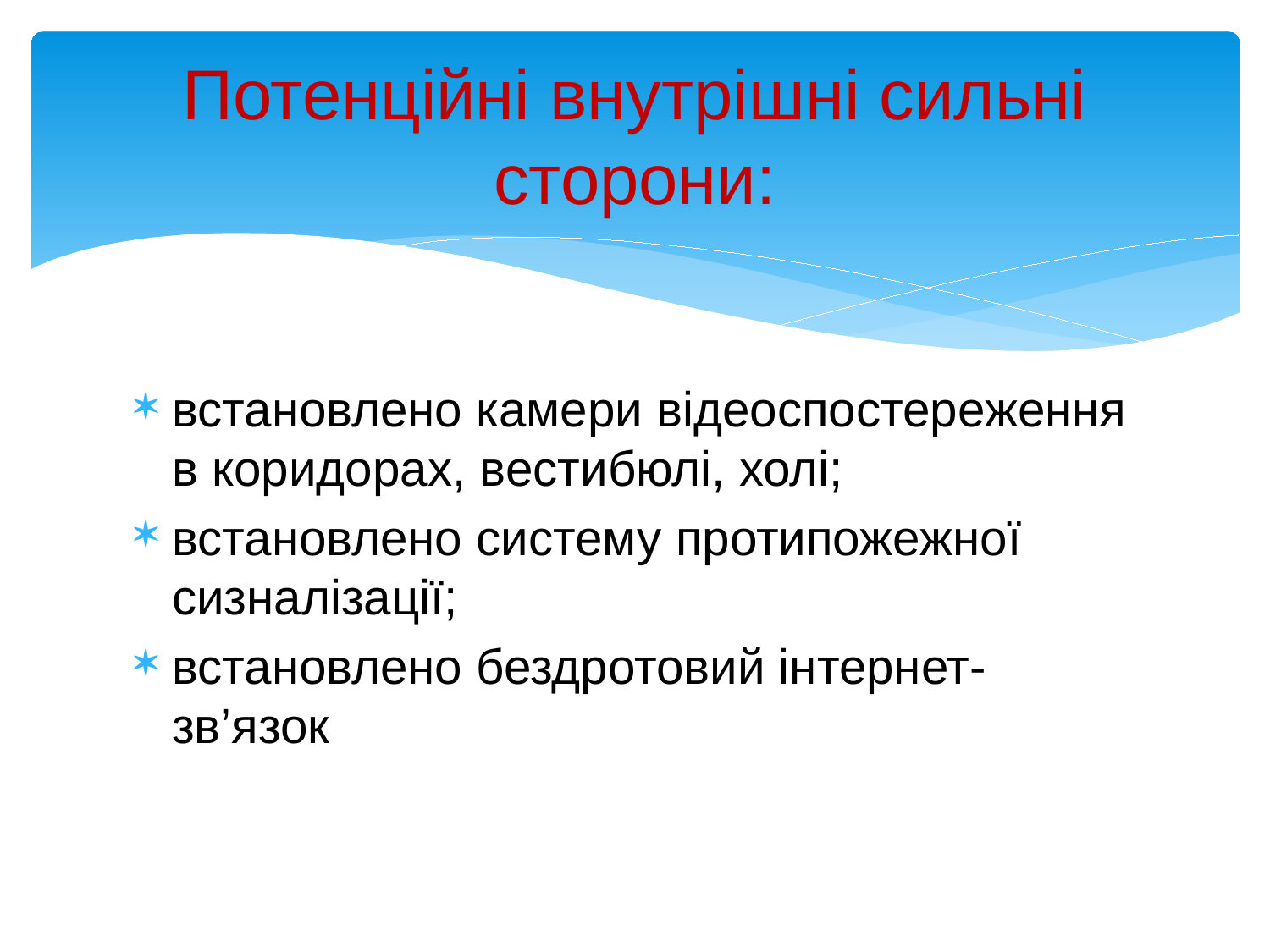

# Потенційні внутрішні сильні сторони:
встановлено камери відеоспостереження в коридорах, вестибюлі, холі;
встановлено систему протипожежної сизналізації;
встановлено бездротовий інтернет-зв’язок